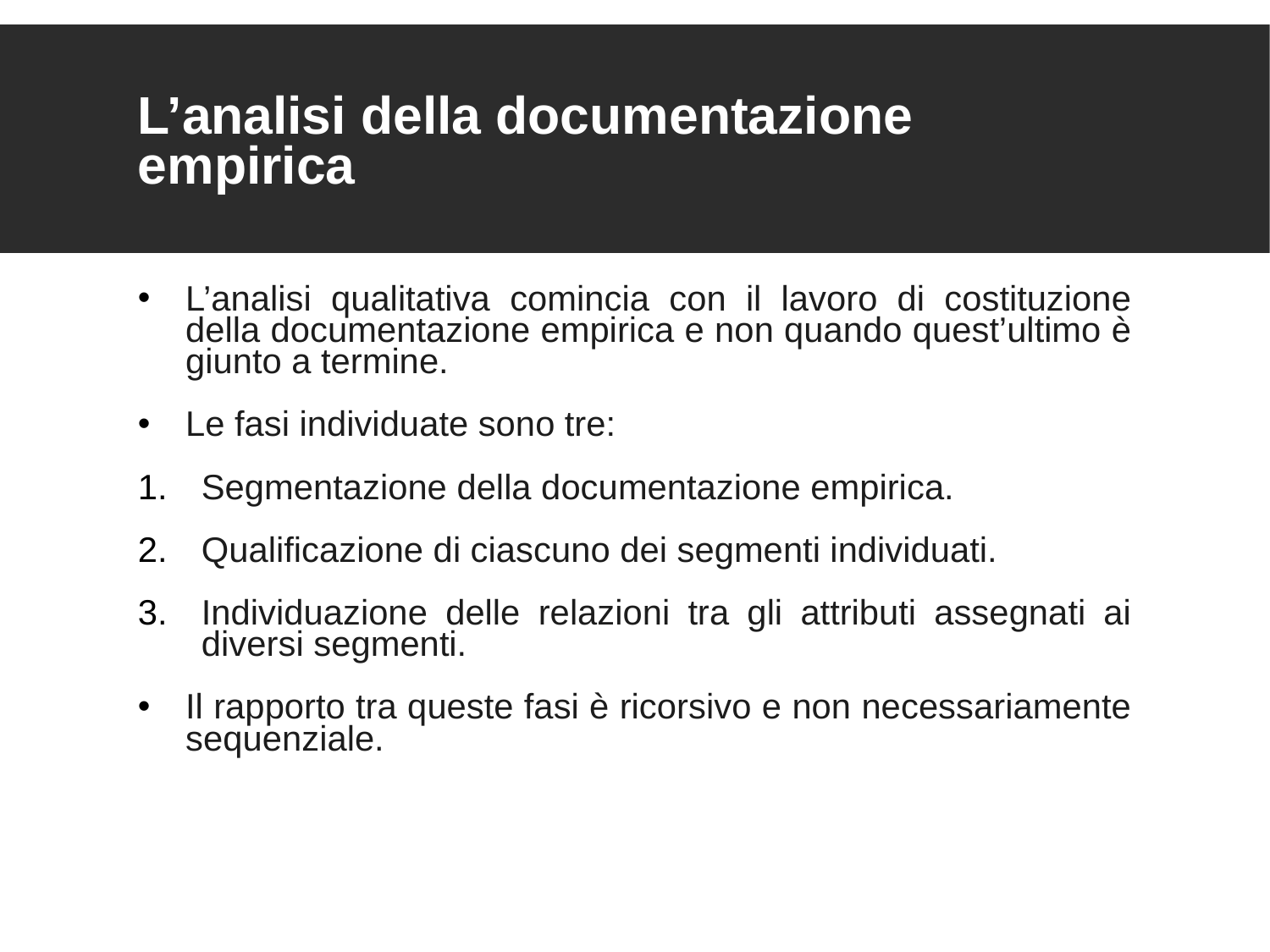

L’analisi della documentazione empirica
L’analisi qualitativa comincia con il lavoro di costituzione della documentazione empirica e non quando quest’ultimo è giunto a termine.

Le fasi individuate sono tre:

Segmentazione della documentazione empirica.

Qualificazione di ciascuno dei segmenti individuati.

Individuazione delle relazioni tra gli attributi assegnati ai diversi segmenti.

Il rapporto tra queste fasi è ricorsivo e non necessariamente sequenziale.